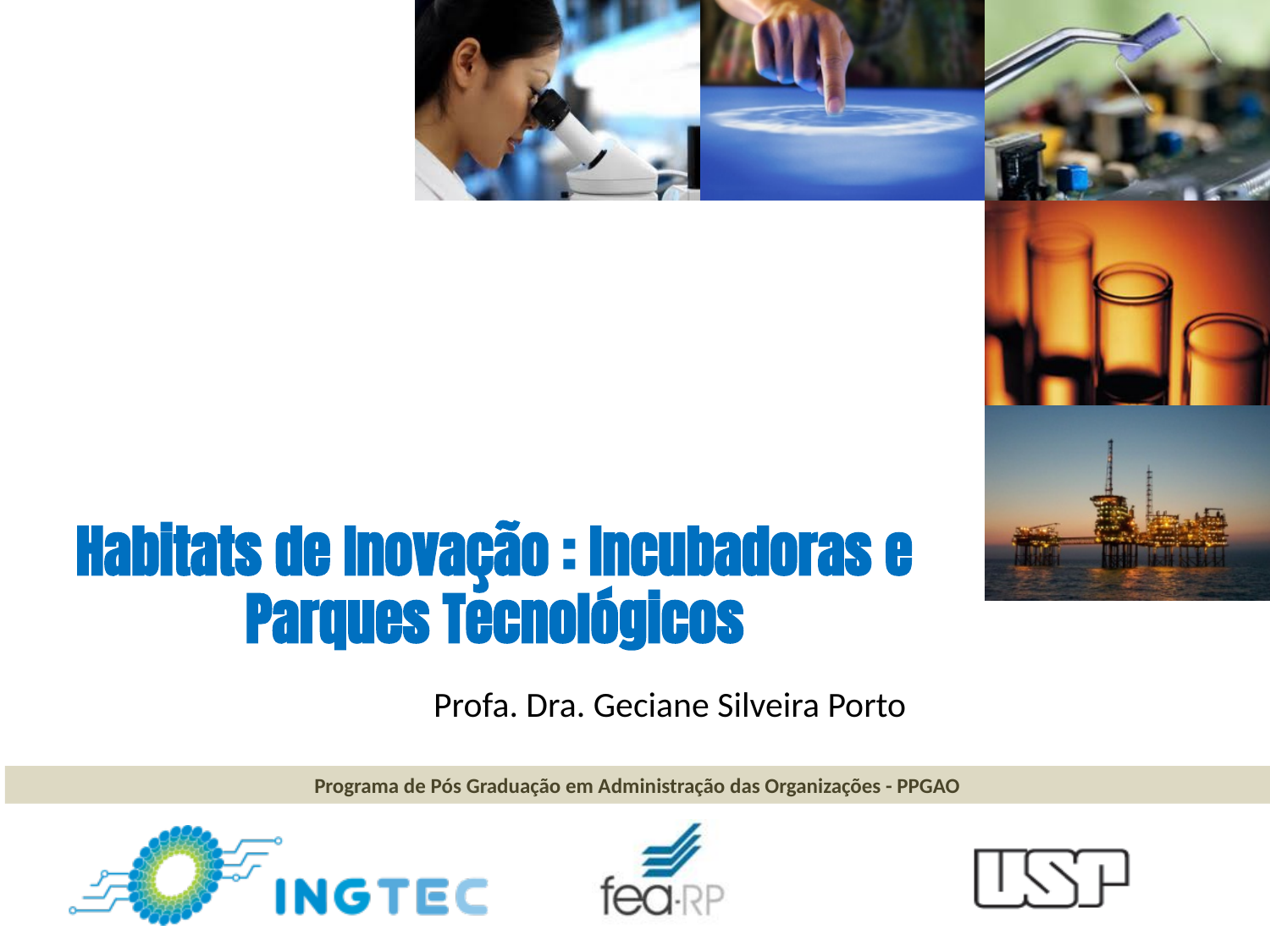

# Habitats de Inovação : Incubadoras e Parques Tecnológicos
Profa. Dra. Geciane Silveira Porto